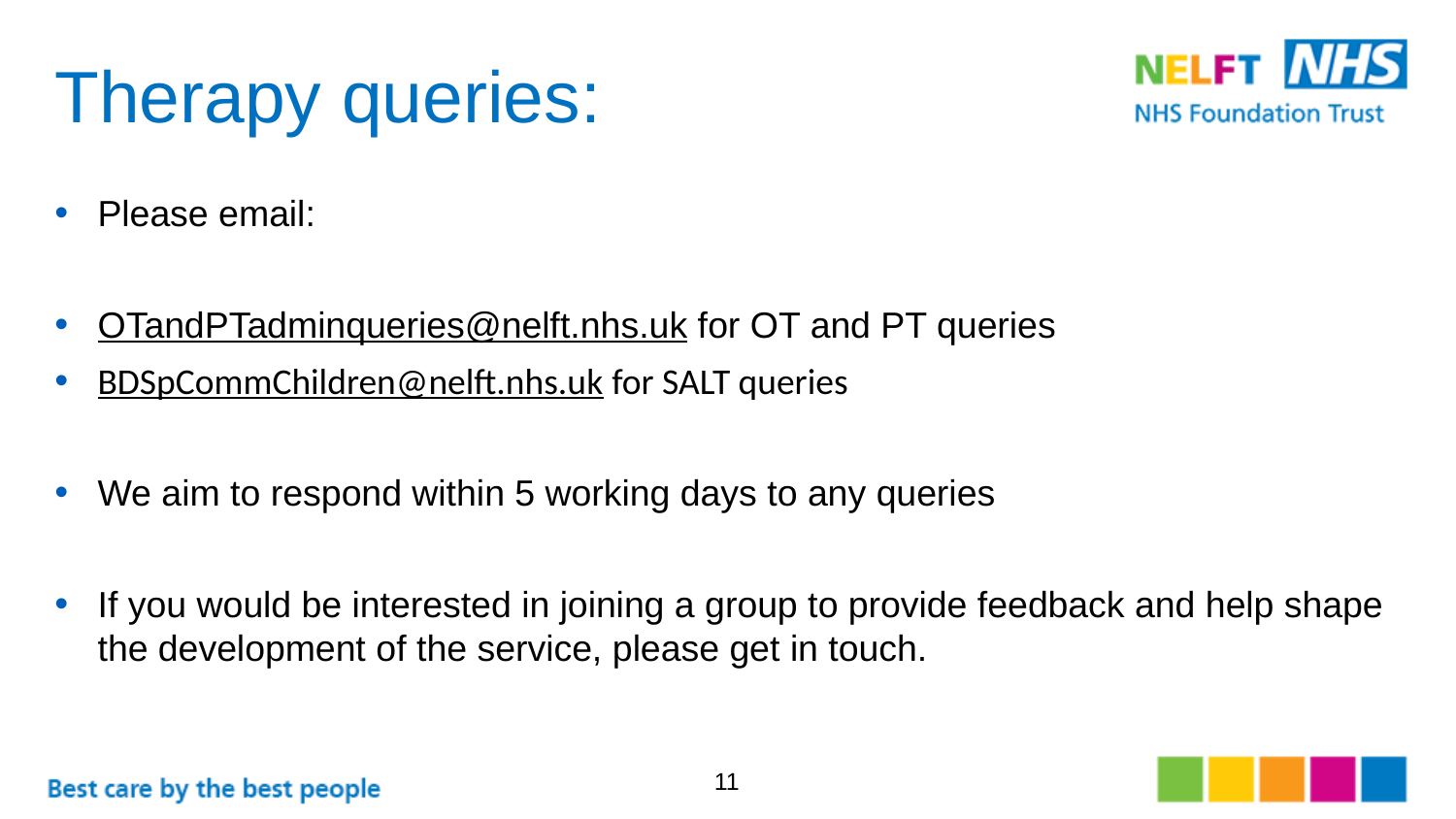

# Therapy queries:
Please email:

OTandPTadminqueries@nelft.nhs.uk for OT and PT queries
BDSpCommChildren@nelft.nhs.uk for SALT queries

We aim to respond within 5 working days to any queries

If you would be interested in joining a group to provide feedback and help shape the development of the service, please get in touch.

11